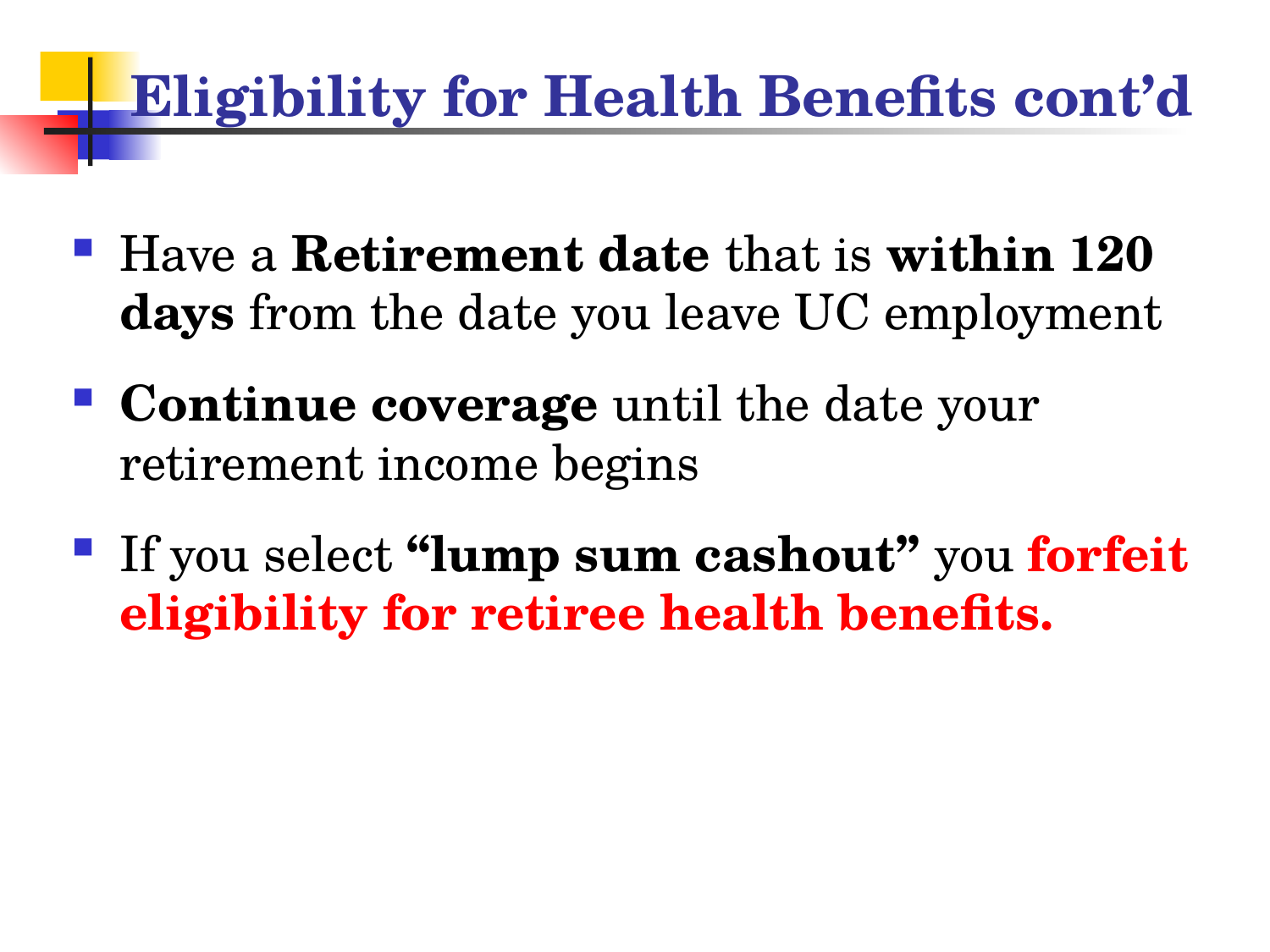

# Eligibility for Health Benefits cont’d
Have a Retirement date that is within 120 days from the date you leave UC employment
Continue coverage until the date your retirement income begins
If you select “lump sum cashout” you forfeit eligibility for retiree health benefits.